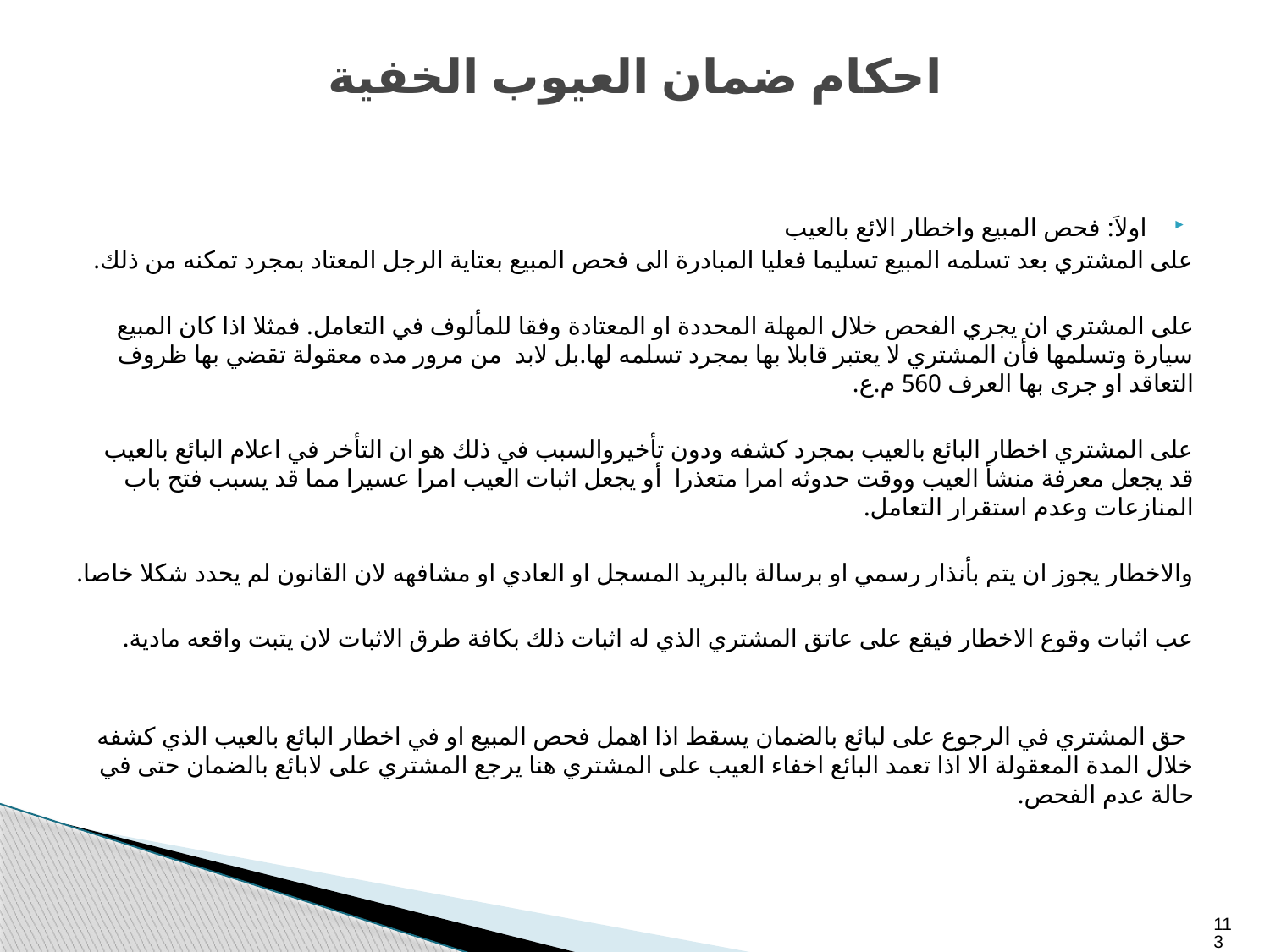

# احكام ضمان العيوب الخفية
اولاَ: فحص المبيع واخطار الائع بالعيب
على المشتري بعد تسلمه المبيع تسليما فعليا المبادرة الى فحص المبيع بعتاية الرجل المعتاد بمجرد تمكنه من ذلك.

على المشتري ان يجري الفحص خلال المهلة المحددة او المعتادة وفقا للمألوف في التعامل. فمثلا اذا كان المبيع سيارة وتسلمها فأن المشتري لا يعتبر قابلا بها بمجرد تسلمه لها.بل لابد  من مرور مده معقولة تقضي بها ظروف التعاقد او جرى بها العرف 560 م.ع.

على المشتري اخطار البائع بالعيب بمجرد كشفه ودون تأخيروالسبب في ذلك هو ان التأخر في اعلام البائع بالعيب قد يجعل معرفة منشأ العيب ووقت حدوثه امرا متعذرا  أو يجعل اثبات العيب امرا عسيرا مما قد يسبب فتح باب المنازعات وعدم استقرار التعامل.

والاخطار يجوز ان يتم بأنذار رسمي او برسالة بالبريد المسجل او العادي او مشافهه لان القانون لم يحدد شكلا خاصا.

عب اثبات وقوع الاخطار فيقع على عاتق المشتري الذي له اثبات ذلك بكافة طرق الاثبات لان يتبت واقعه مادية.

 حق المشتري في الرجوع على لبائع بالضمان يسقط اذا اهمل فحص المبيع او في اخطار البائع بالعيب الذي كشفه خلال المدة المعقولة الا اذا تعمد البائع اخفاء العيب على المشتري هنا يرجع المشتري على لابائع بالضمان حتى في حالة عدم الفحص.

113